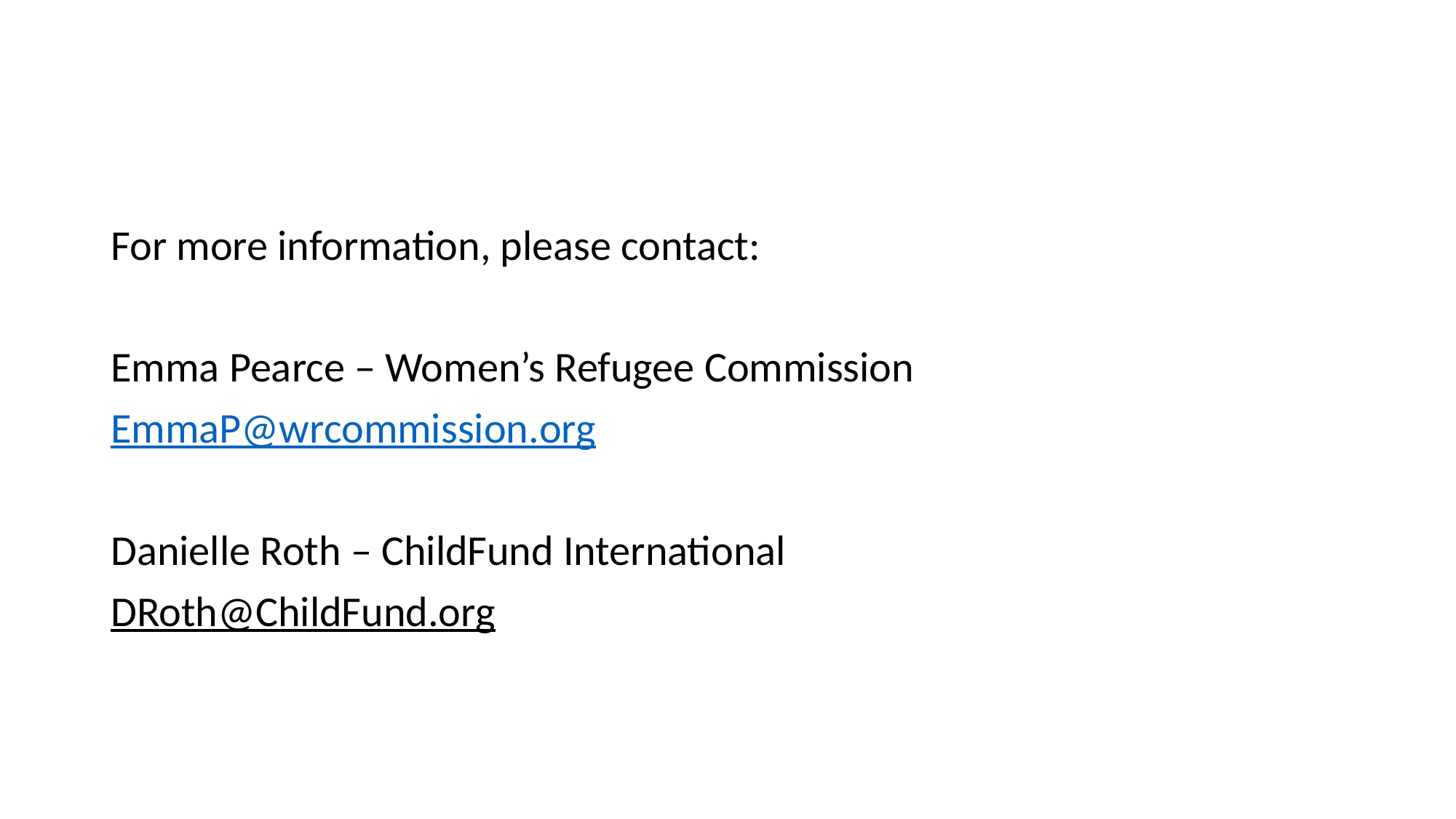

#
For more information, please contact:

Emma Pearce – Women’s Refugee Commission
EmmaP@wrcommission.org

Danielle Roth – ChildFund International
DRoth@ChildFund.org